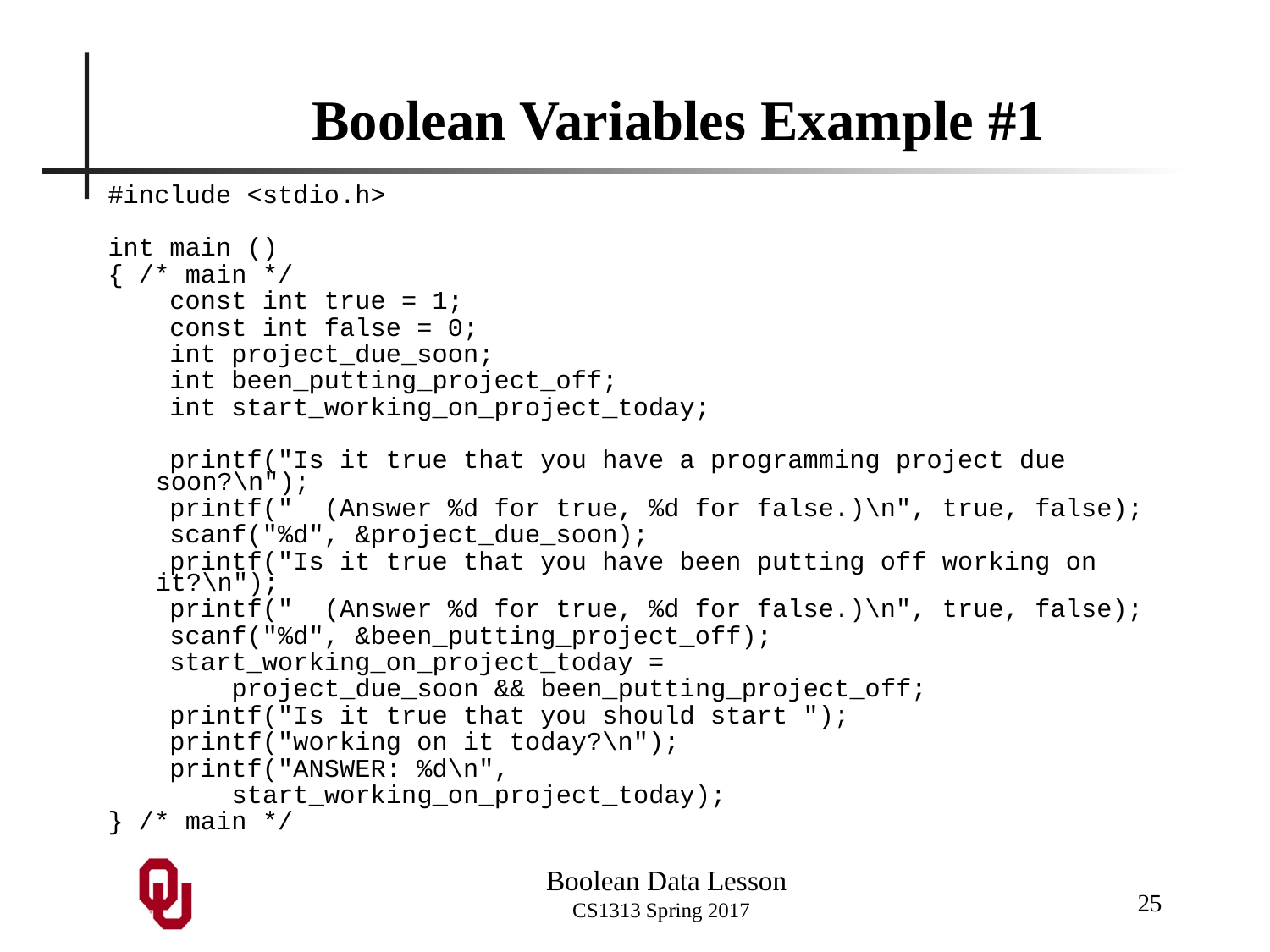

# Boolean Variables Example #1
#include <stdio.h>

int main ()
{ /* main */
    const int true = 1;
    const int false = 0;
    int project_due_soon;
    int been_putting_project_off;
    int start_working_on_project_today;

    printf("Is it true that you have a programming project due soon?\n");
    printf("  (Answer %d for true, %d for false.)\n", true, false);
    scanf("%d", &project_due_soon);
    printf("Is it true that you have been putting off working on it?\n");
    printf("  (Answer %d for true, %d for false.)\n", true, false);
    scanf("%d", &been_putting_project_off);
    start_working_on_project_today =
        project_due_soon && been_putting_project_off;
    printf("Is it true that you should start ");
    printf("working on it today?\n");
    printf("ANSWER: %d\n",
        start_working_on_project_today);
} /* main */
25
Boolean Data Lesson
CS1313 Spring 2017